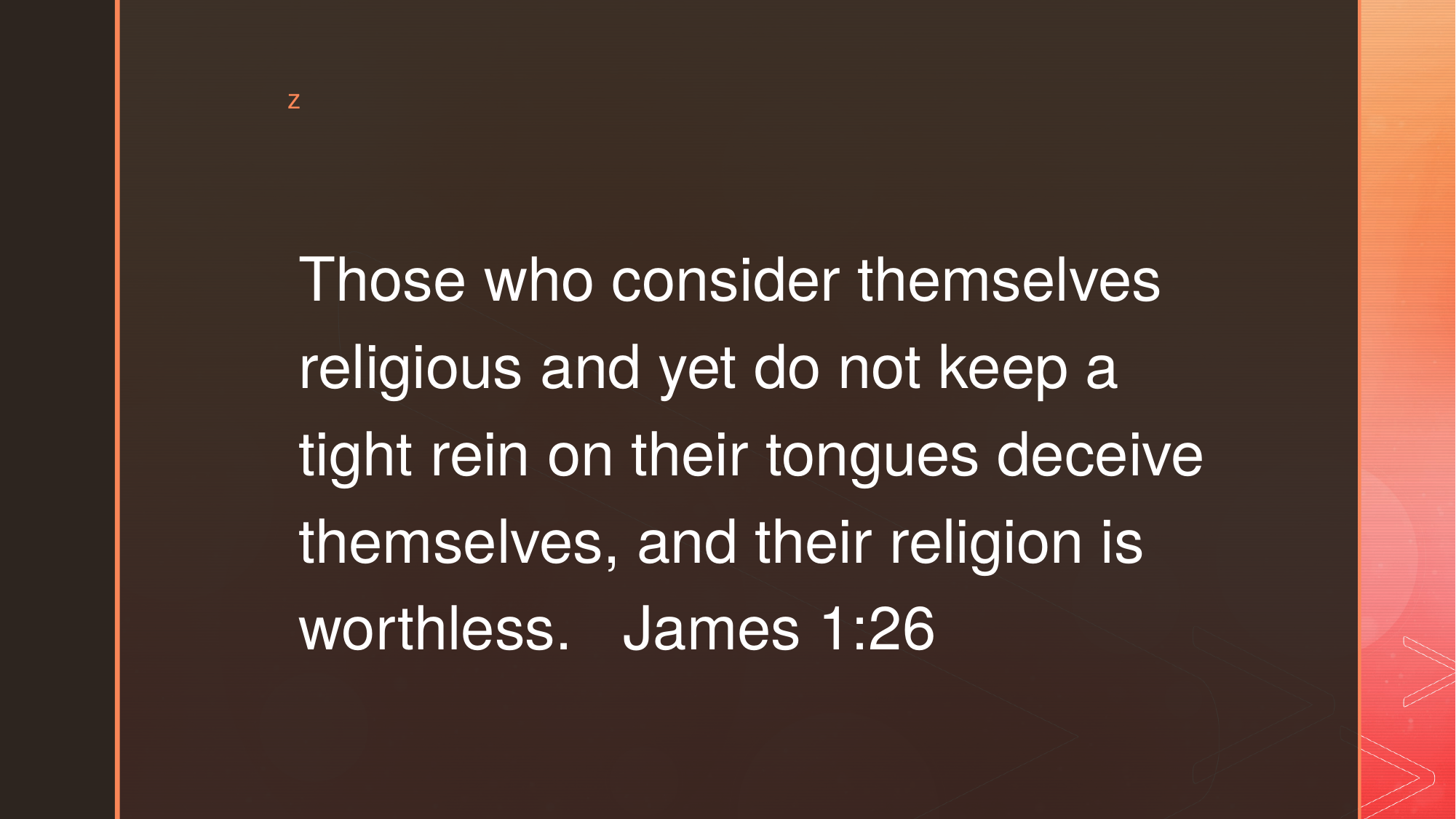

Those who consider themselves religious and yet do not keep a tight rein on their tongues deceive themselves, and their religion is worthless.   James 1:26